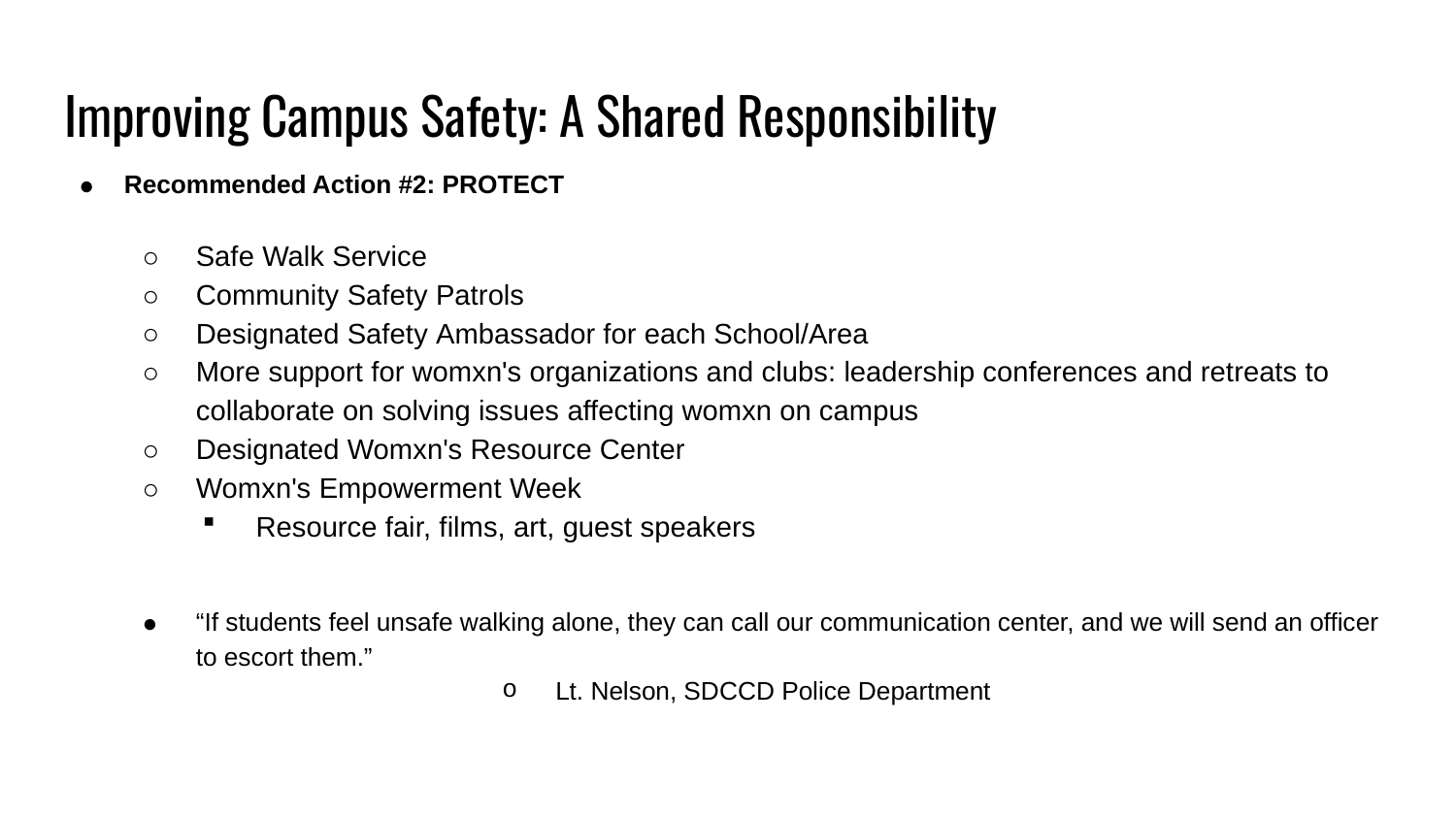

# Improving Campus Safety: A Shared Responsibility
Recommended Action #2: PROTECT

Safe Walk Service
Community Safety Patrols
Designated Safety Ambassador for each School/Area
More support for womxn's organizations and clubs: leadership conferences and retreats to collaborate on solving issues affecting womxn on campus
Designated Womxn's Resource Center
Womxn's Empowerment Week
Resource fair, films, art, guest speakers

“If students feel unsafe walking alone, they can call our communication center, and we will send an officer to escort them.”
Lt. Nelson, SDCCD Police Department